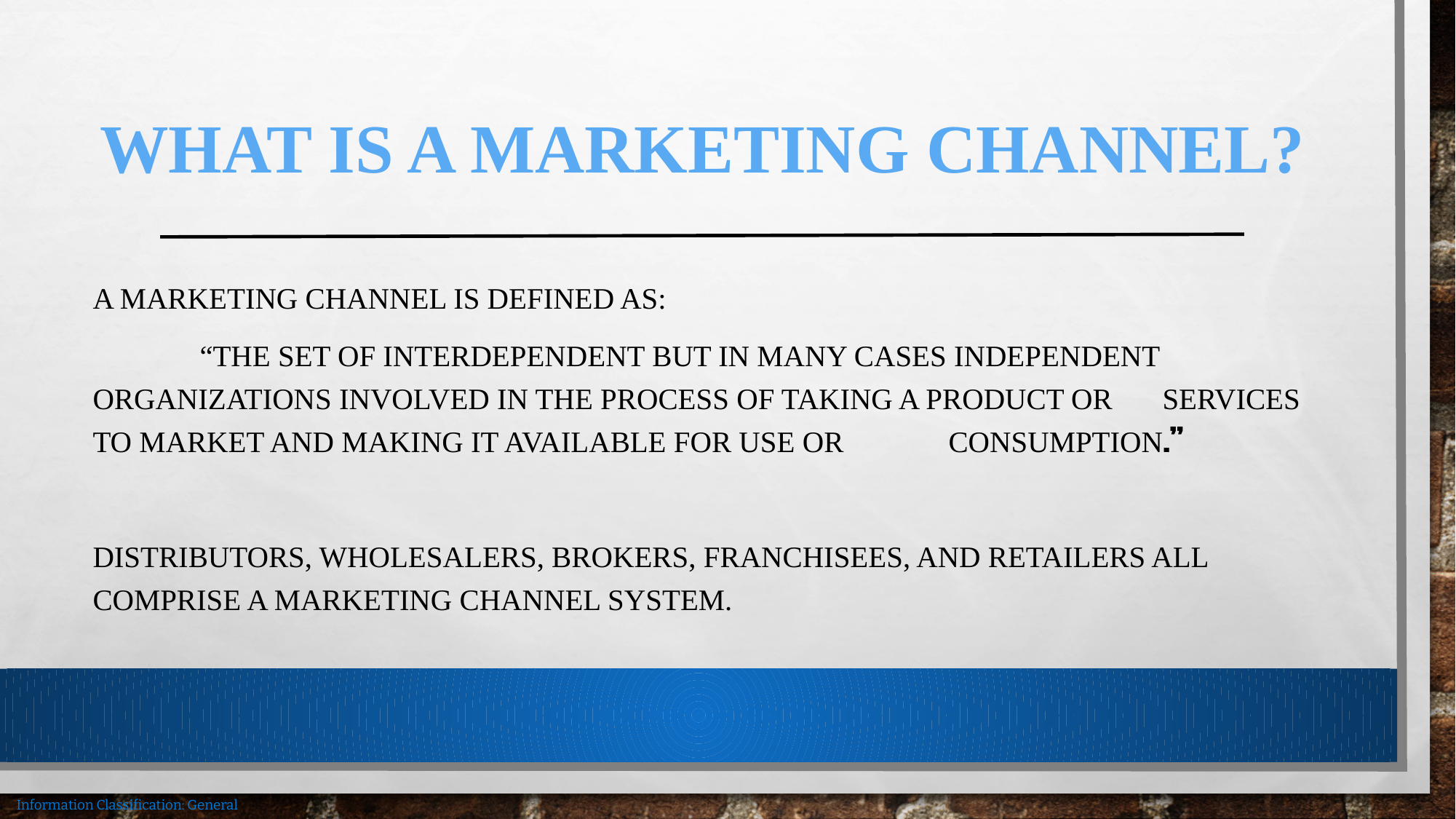

# What Is a Marketing Channel?
A Marketing Channel is defined as:
	“The set of interdependent but in many cases independent 	organizations involved in the process of taking a product or 	services to market and making it available for use or 	consumption.”

Distributors, wholesalers, brokers, franchisees, and retailers all comprise a marketing channel system.